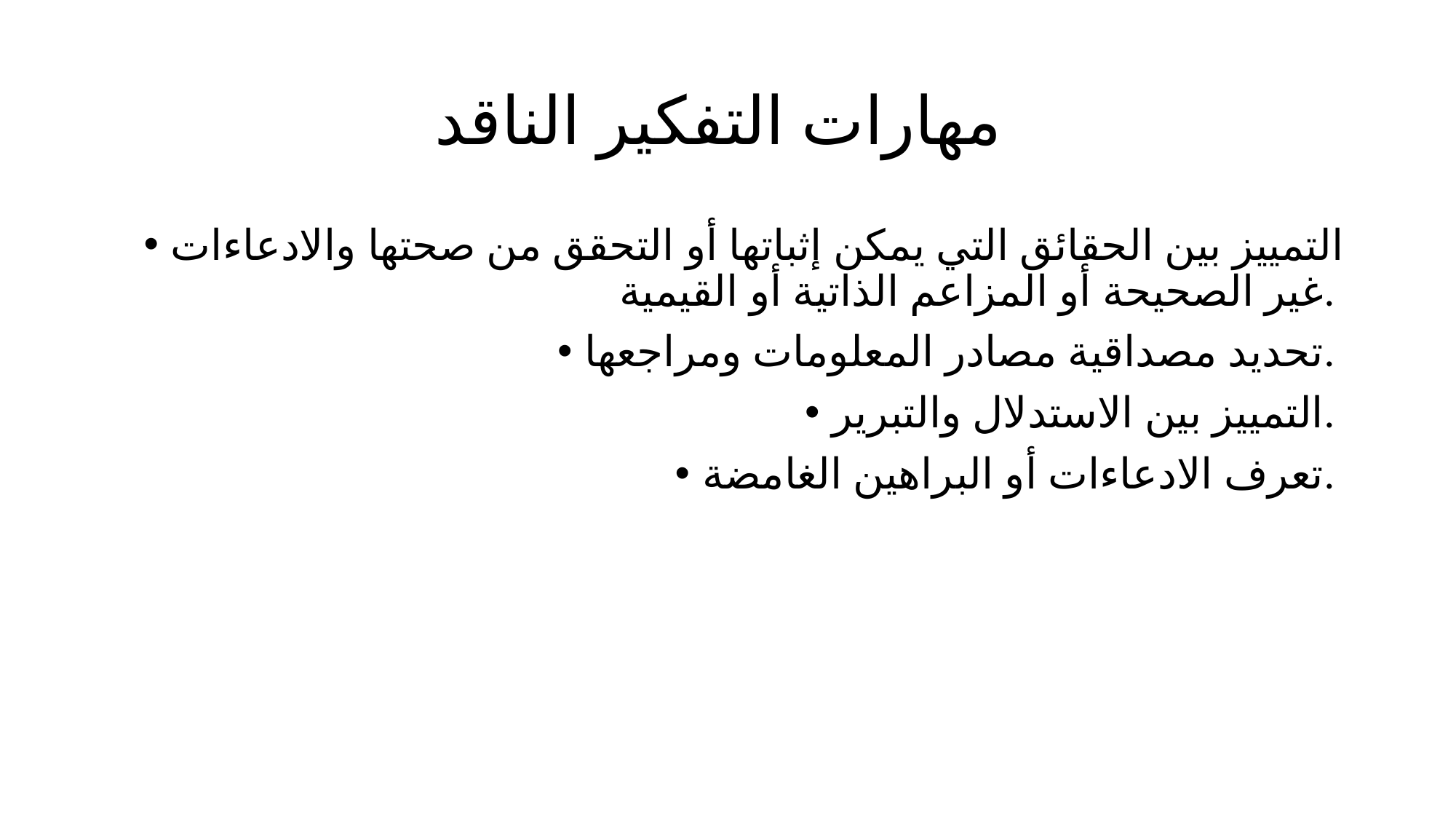

# مهارات التفكير الناقد
التمييز بين الحقائق التي يمكن إثباتها أو التحقق من صحتها والادعاءات غير الصحيحة أو المزاعم الذاتية أو القيمية.
تحديد مصداقية مصادر المعلومات ومراجعها.
التمييز بين الاستدلال والتبرير.
تعرف الادعاءات أو البراهين الغامضة.